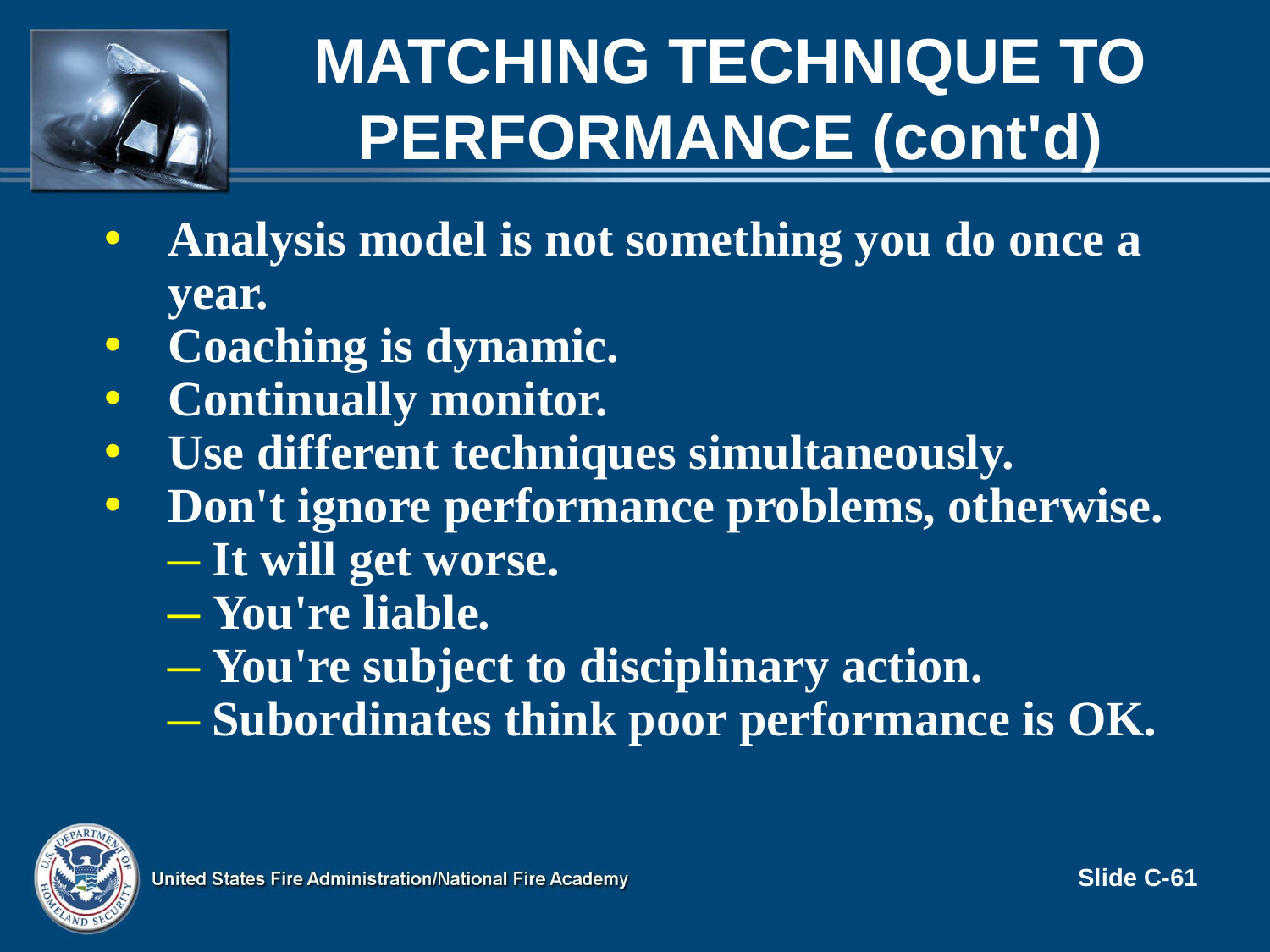

# Matching Technique to Performance (cont'd)
Analysis model is not something you do once a year.
Coaching is dynamic.
Continually monitor.
Use different techniques simultaneously.
Don't ignore performance problems, otherwise.
 It will get worse.
 You're liable.
 You're subject to disciplinary action.
 Subordinates think poor performance is OK.
Slide C-61